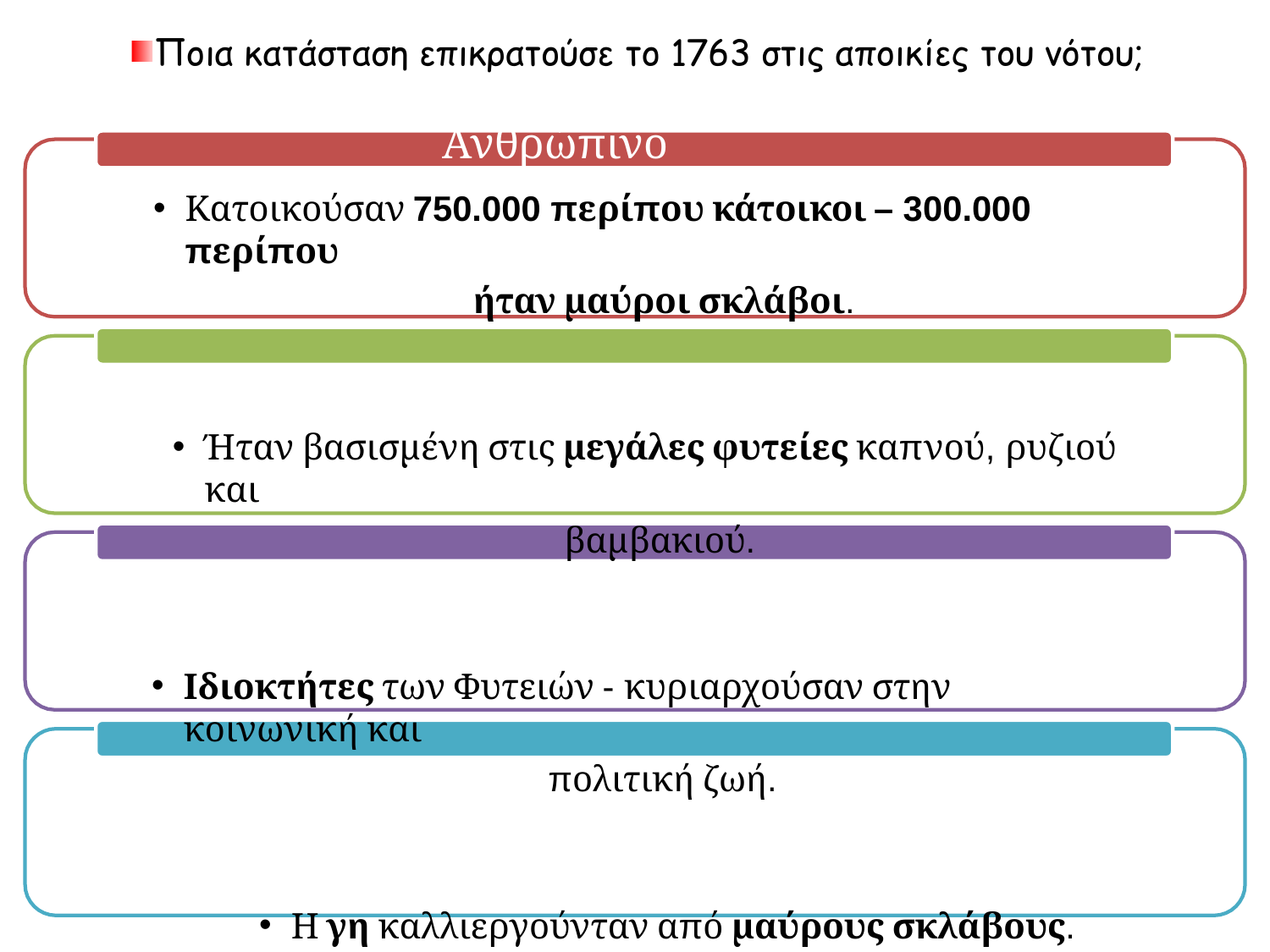

Ποια κατάσταση επικρατούσε το 1763 στις αποικίες του νότου;

# Ανθρώπινο δυναμικό

Κατοικούσαν 750.000 περίπου κάτοικοι – 300.000 περίπου
ήταν μαύροι σκλάβοι.
Οικονομία
Ήταν βασισμένη στις μεγάλες φυτείες καπνού, ρυζιού και
βαμβακιού.
Ευρωπαίοι άποικοι
Ιδιοκτήτες των Φυτειών - κυριαρχούσαν στην κοινωνική και
πολιτική ζωή.
Σκλάβοι - πόλεις
Η γη καλλιεργούνταν από μαύρους σκλάβους.
Υπήρχαν λίγες μεγάλες πόλεις.